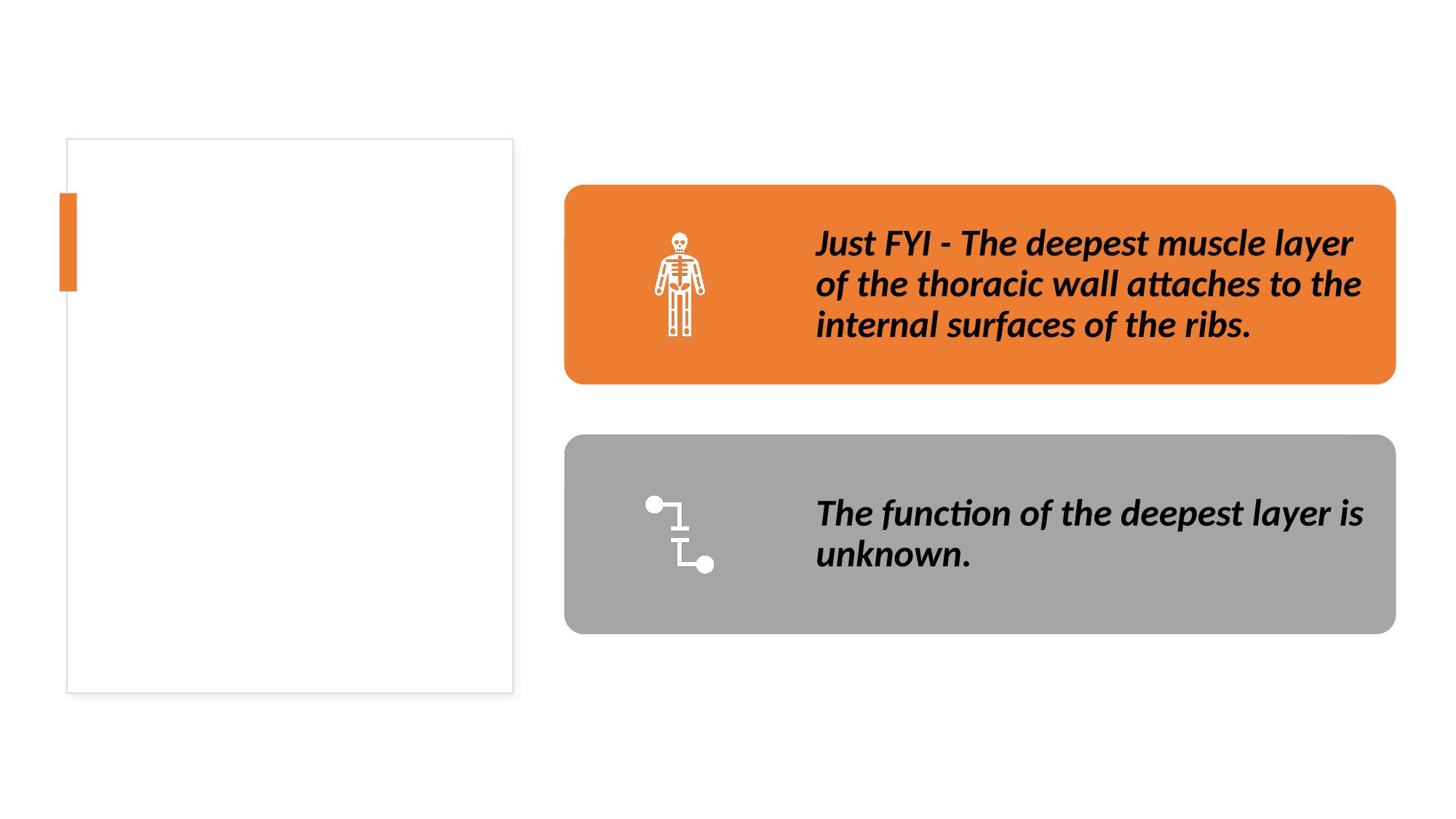

Just FYI - The deepest muscle layer of the thoracic wall attaches to the internal surfaces of the ribs.
The function of the deepest layer is unknown.